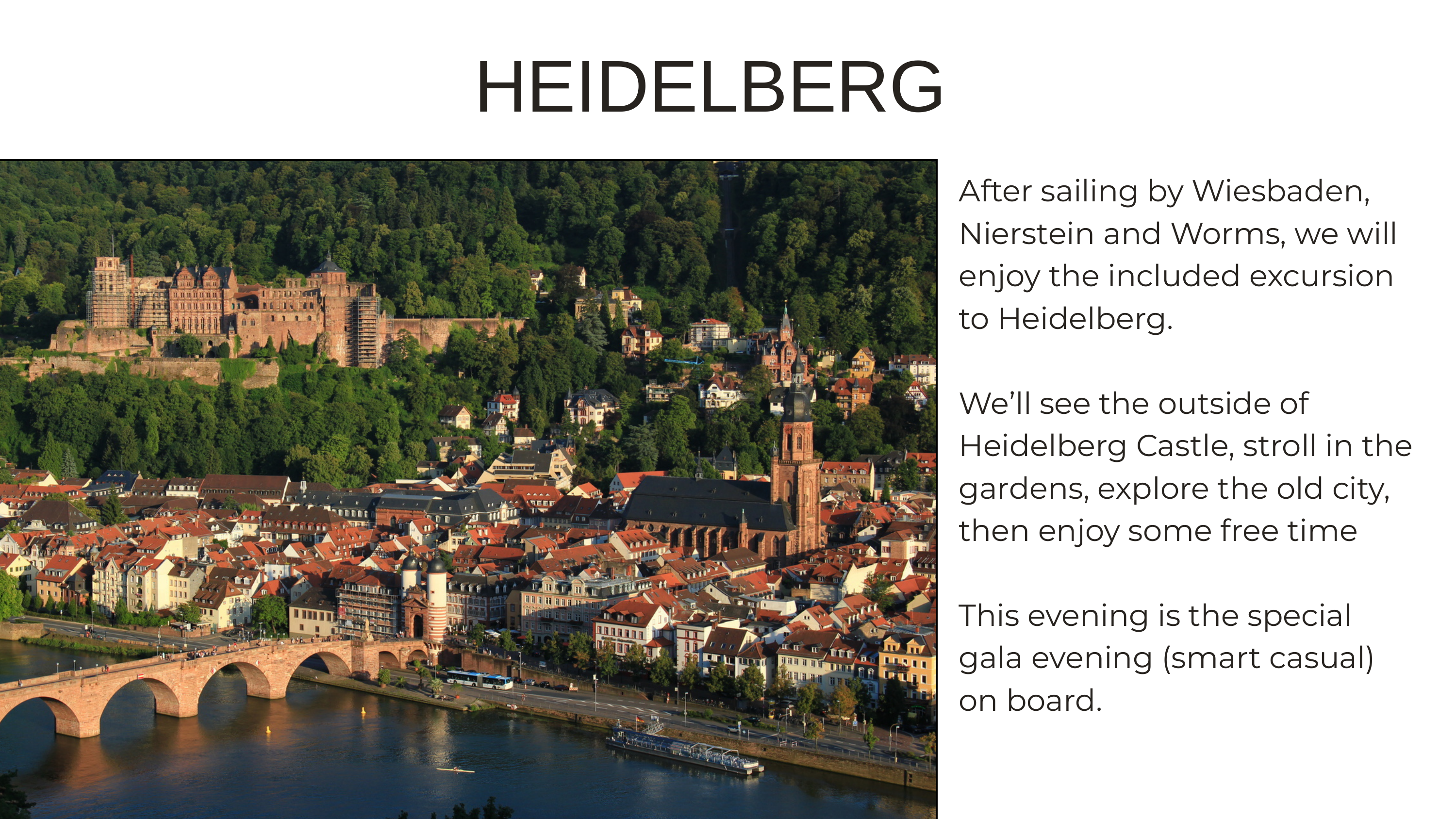

HEIDELBERG

After sailing by Wiesbaden, Nierstein and Worms, we will enjoy the included excursion to Heidelberg.

We’ll see the outside of Heidelberg Castle, stroll in the gardens, explore the old city, then enjoy some free time

This evening is the special gala evening (smart casual) on board.